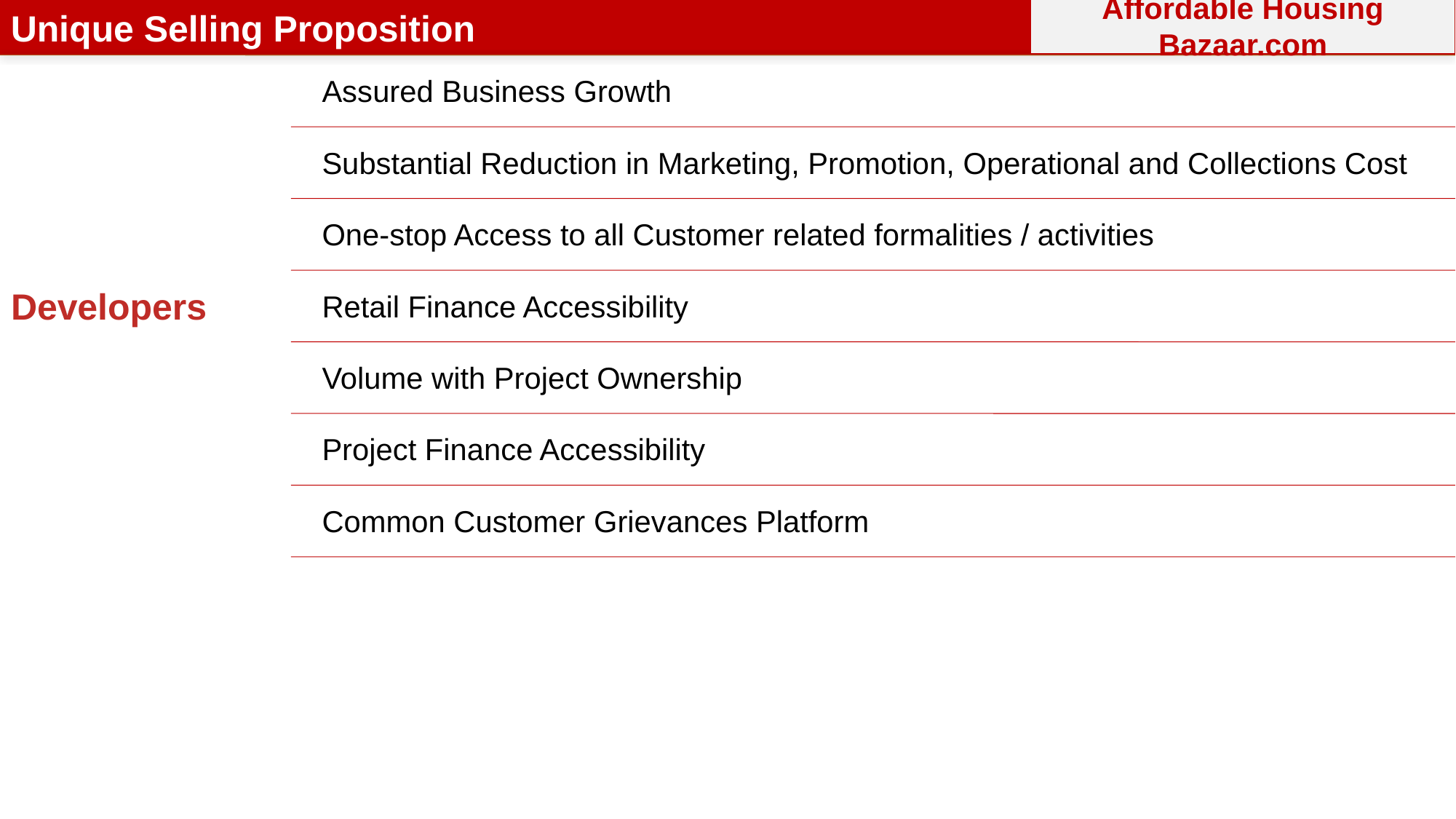

Unique Selling Proposition
Affordable Housing Bazaar.com
Developers
Assured Business Growth
Substantial Reduction in Marketing, Promotion, Operational and Collections Cost
One-stop Access to all Customer related formalities / activities
Retail Finance Accessibility
Volume with Project Ownership
Project Finance Accessibility
Common Customer Grievances Platform